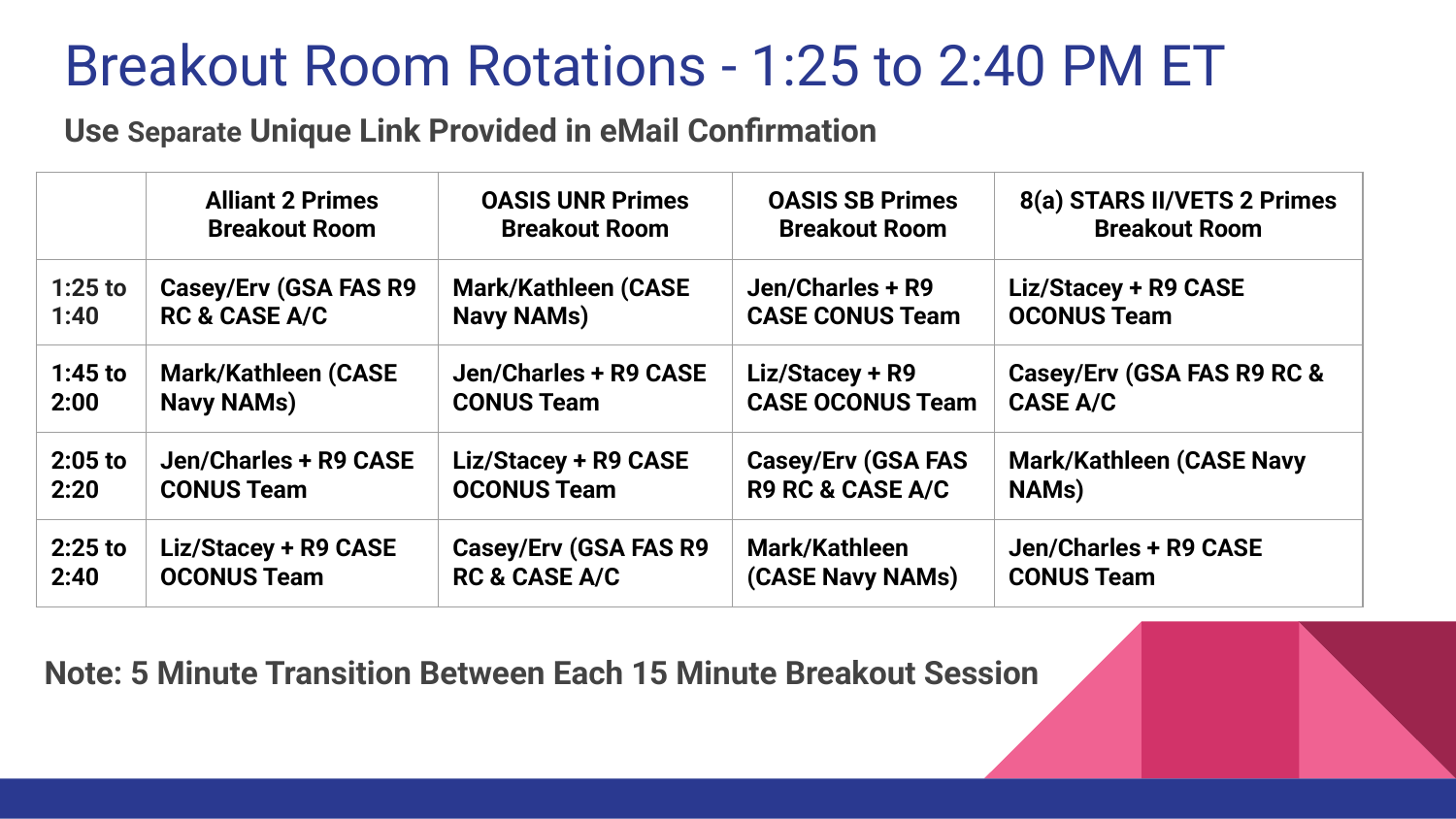

# Breakout Room Rotations - 1:25 to 2:40 PM ET
Use Separate Unique Link Provided in eMail Confirmation
|  | Alliant 2 Primes Breakout Room | OASIS UNR Primes Breakout Room | OASIS SB Primes Breakout Room | 8(a) STARS II/VETS 2 Primes Breakout Room |
| --- | --- | --- | --- | --- |
| 1:25 to 1:40 | Casey/Erv (GSA FAS R9 RC & CASE A/C | Mark/Kathleen (CASE Navy NAMs) | Jen/Charles + R9 CASE CONUS Team | Liz/Stacey + R9 CASE OCONUS Team |
| 1:45 to 2:00 | Mark/Kathleen (CASE Navy NAMs) | Jen/Charles + R9 CASE CONUS Team | Liz/Stacey + R9 CASE OCONUS Team | Casey/Erv (GSA FAS R9 RC & CASE A/C |
| 2:05 to 2:20 | Jen/Charles + R9 CASE CONUS Team | Liz/Stacey + R9 CASE OCONUS Team | Casey/Erv (GSA FAS R9 RC & CASE A/C | Mark/Kathleen (CASE Navy NAMs) |
| 2:25 to 2:40 | Liz/Stacey + R9 CASE OCONUS Team | Casey/Erv (GSA FAS R9 RC & CASE A/C | Mark/Kathleen (CASE Navy NAMs) | Jen/Charles + R9 CASE CONUS Team |
Note: 5 Minute Transition Between Each 15 Minute Breakout Session